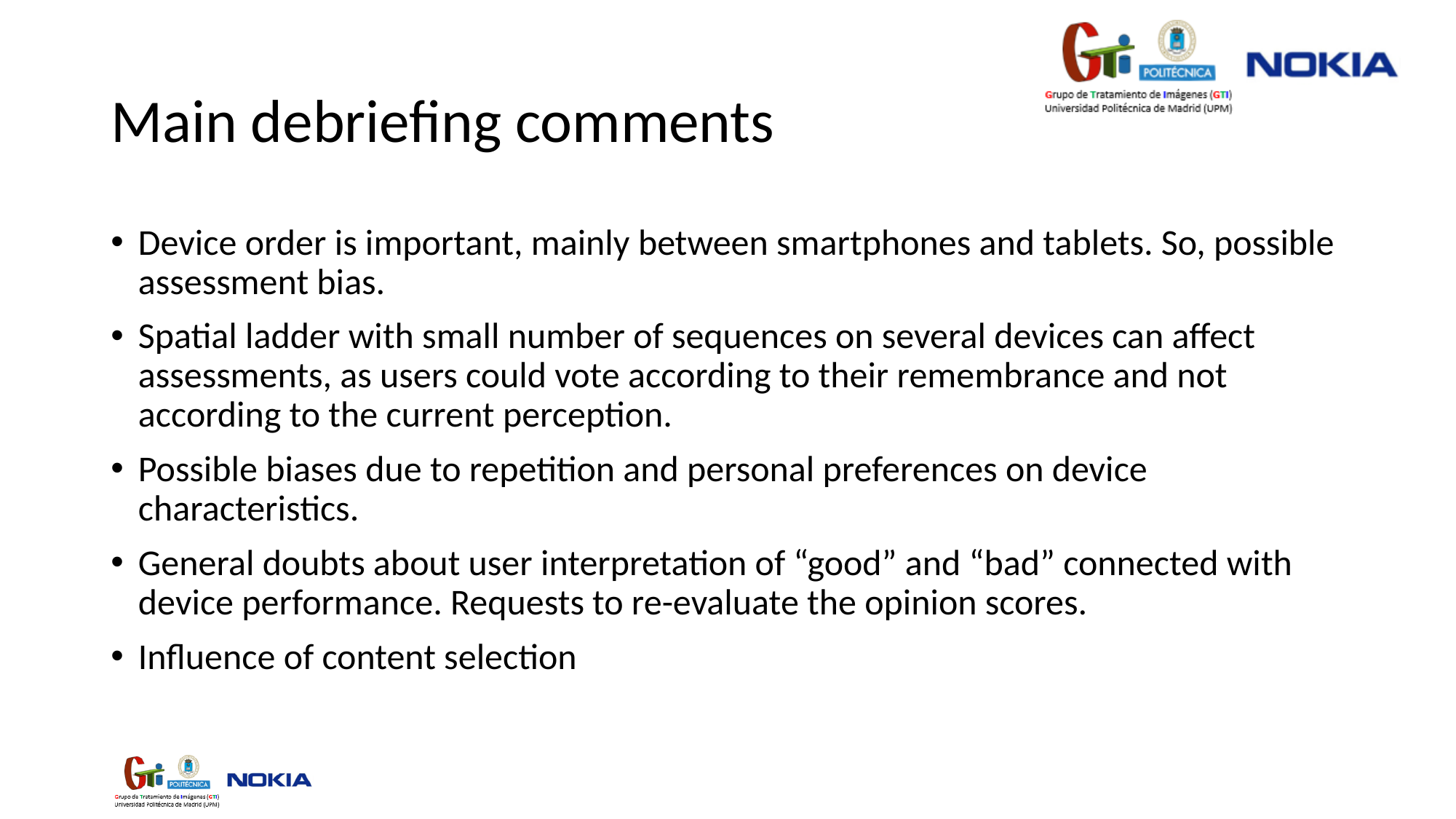

# Main debriefing comments
Device order is important, mainly between smartphones and tablets. So, possible assessment bias.
Spatial ladder with small number of sequences on several devices can affect assessments, as users could vote according to their remembrance and not according to the current perception.
Possible biases due to repetition and personal preferences on device characteristics.
General doubts about user interpretation of “good” and “bad” connected with device performance. Requests to re-evaluate the opinion scores.
Influence of content selection